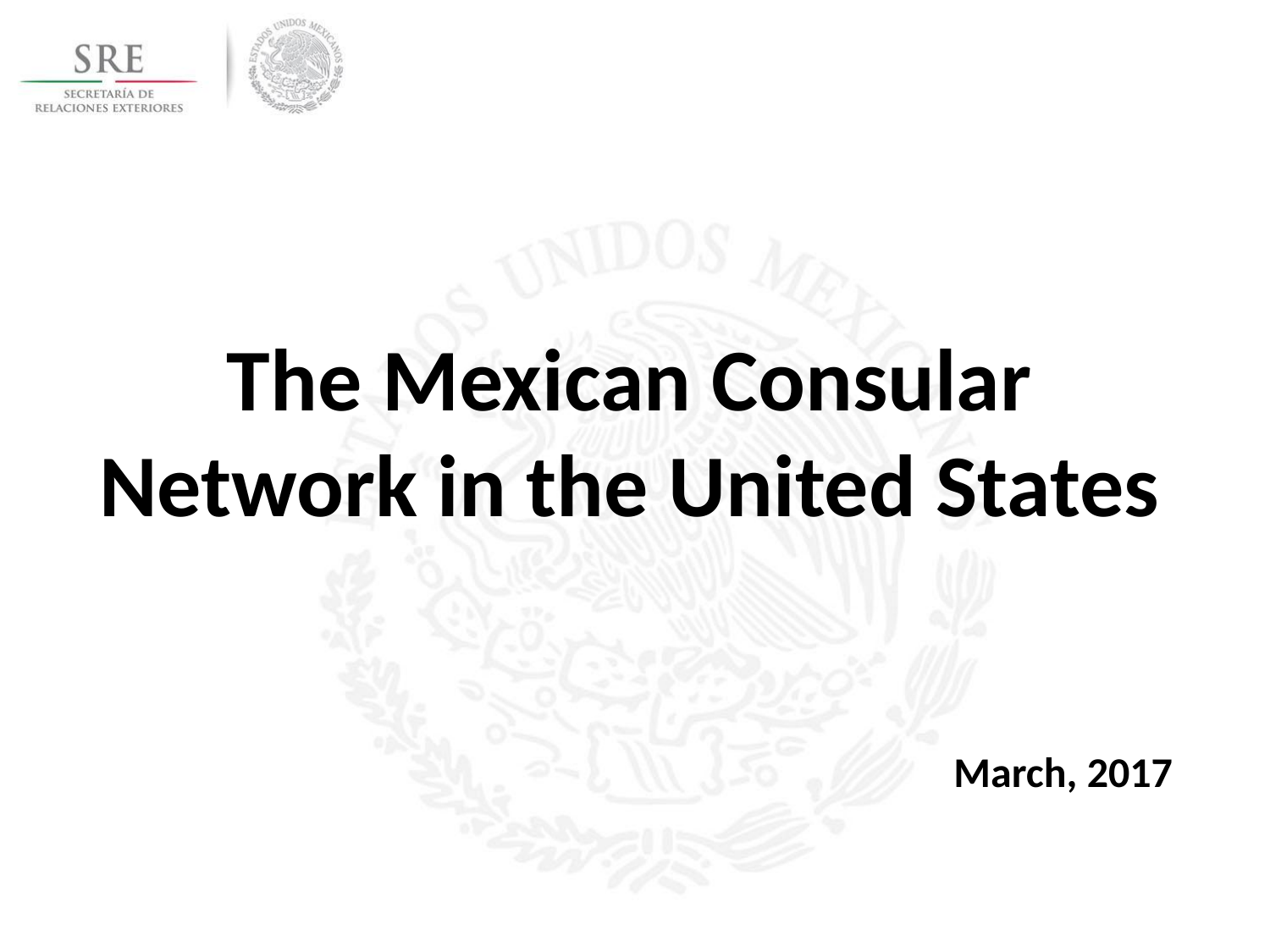

# The Mexican Consular Network in the United States

March, 2017